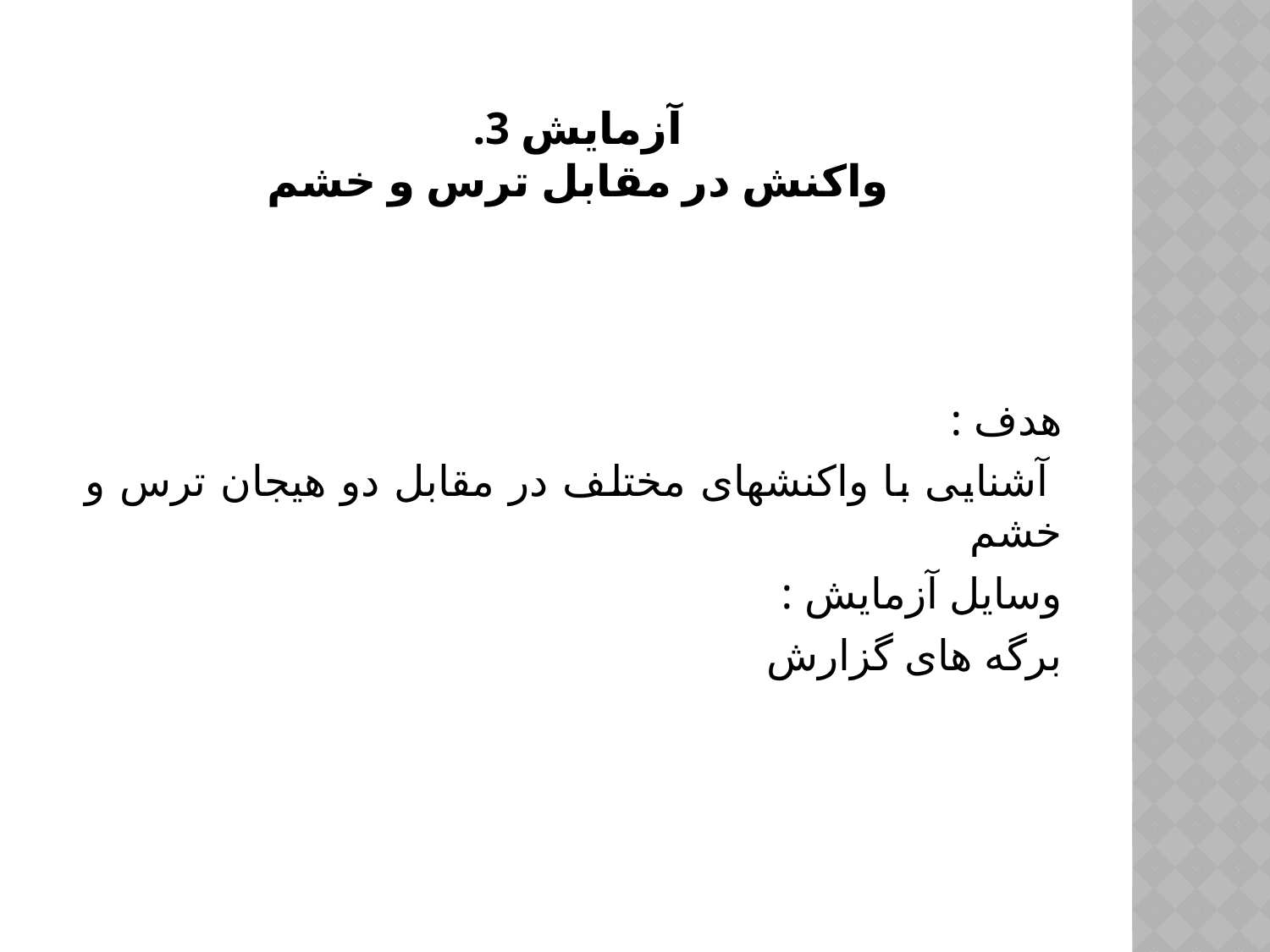

# آزمایش 3. واکنش در مقابل ترس و خشم
هدف :
 آشنایی با واکنشهای مختلف در مقابل دو هیجان ترس و خشم
وسایل آزمایش :
برگه های گزارش